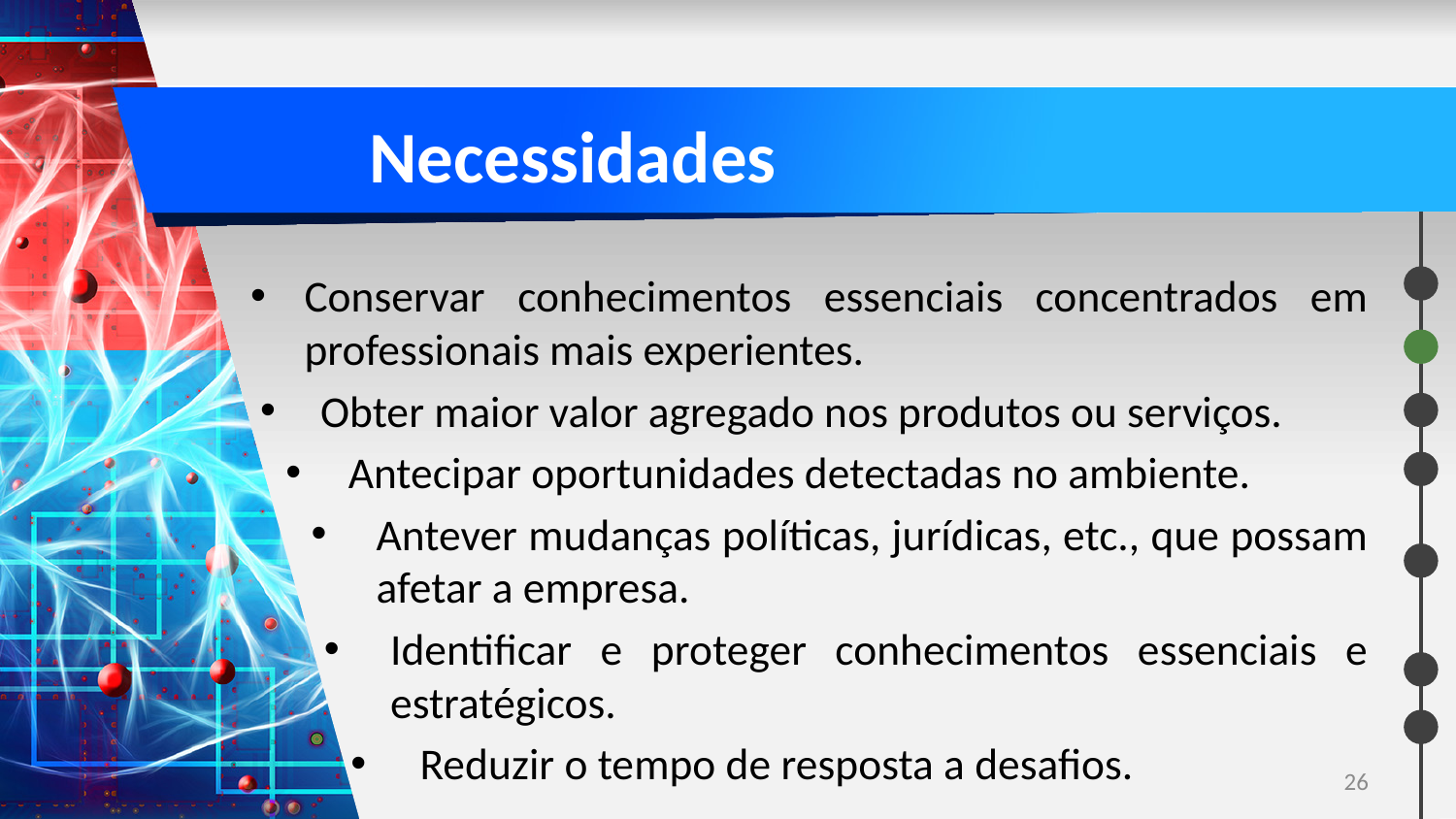

# Necessidades
Conservar conhecimentos essenciais concentrados em professionais mais experientes.
Obter maior valor agregado nos produtos ou serviços.
Antecipar oportunidades detectadas no ambiente.
Antever mudanças políticas, jurídicas, etc., que possam afetar a empresa.
Identificar e proteger conhecimentos essenciais e estratégicos.
Reduzir o tempo de resposta a desafios.

26